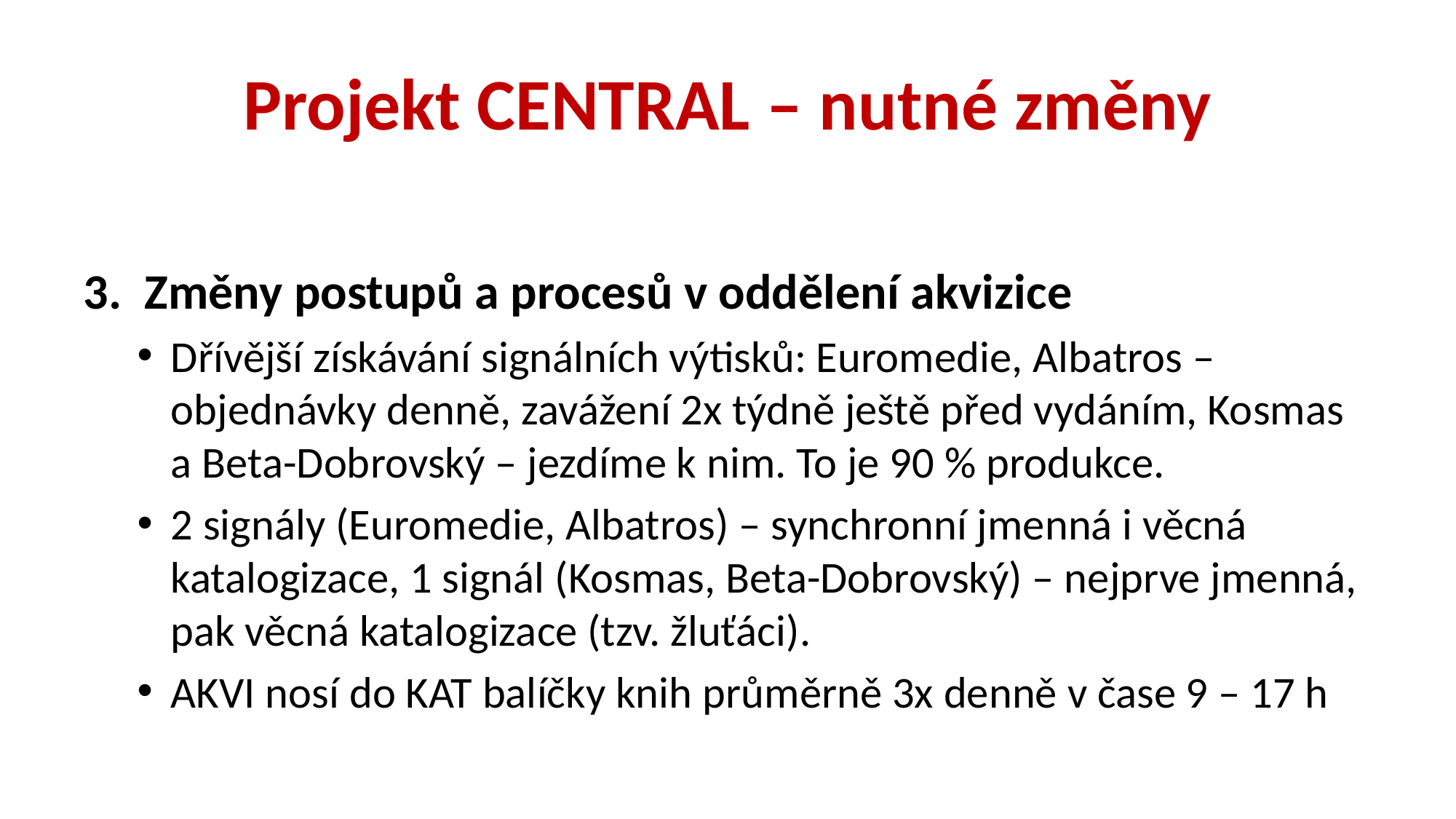

# Projekt CENTRAL – nutné změny

3.  Změny postupů a procesů v oddělení akvizice
Dřívější získávání signálních výtisků: Euromedie, Albatros – objednávky denně, zavážení 2x týdně ještě před vydáním, Kosmas a Beta-Dobrovský – jezdíme k nim. To je 90 % produkce.
2 signály (Euromedie, Albatros) – synchronní jmenná i věcná katalogizace, 1 signál (Kosmas, Beta-Dobrovský) – nejprve jmenná, pak věcná katalogizace (tzv. žluťáci).
AKVI nosí do KAT balíčky knih průměrně 3x denně v čase 9 – 17 h